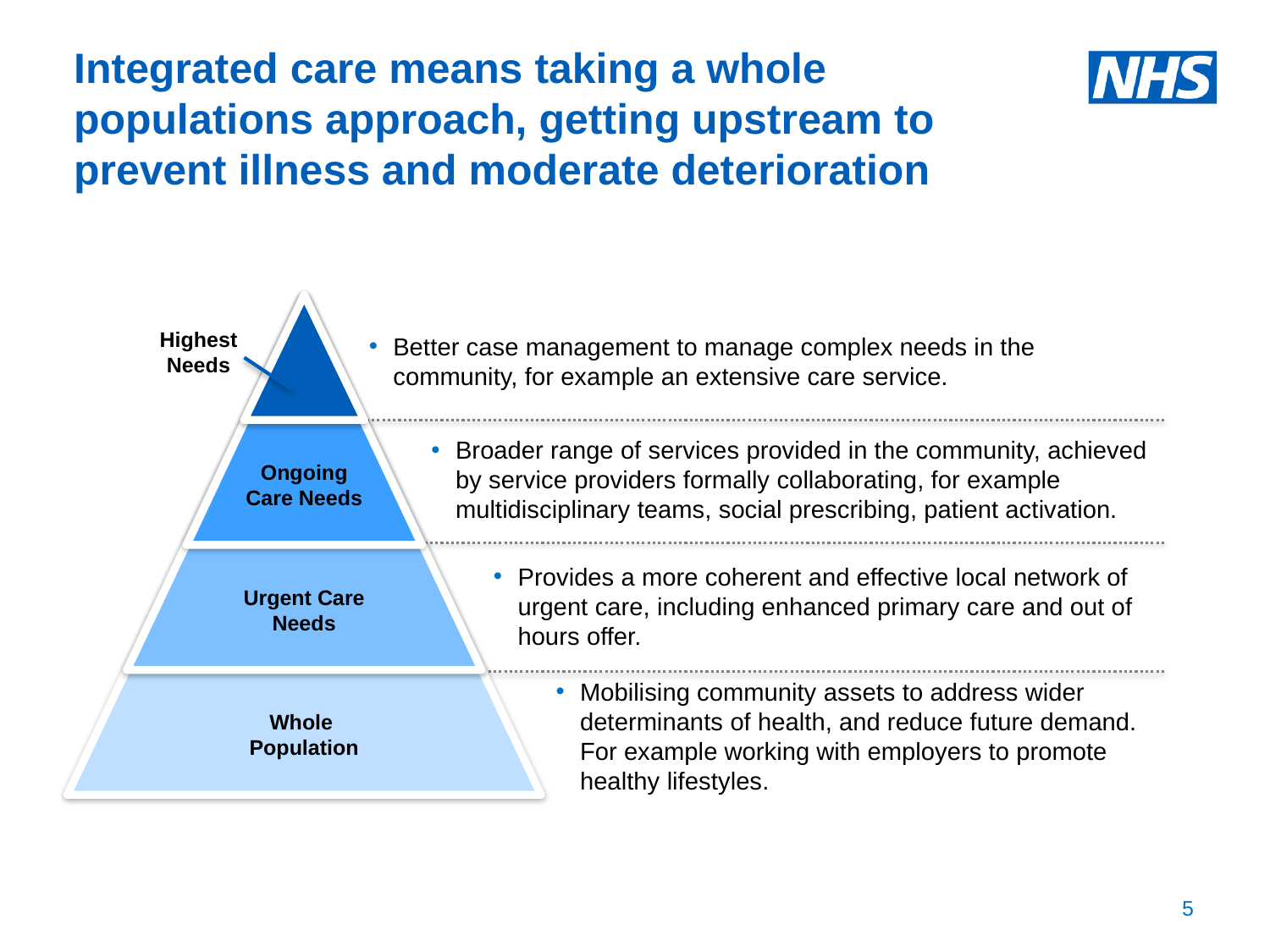

# Integrated care means taking a whole populations approach, getting upstream to prevent illness and moderate deterioration
Whole
Population
Urgent Care Needs
Ongoing Care Needs

Highest Needs
Better case management to manage complex needs in the community, for example an extensive care service.
Broader range of services provided in the community, achieved by service providers formally collaborating, for example multidisciplinary teams, social prescribing, patient activation.
Provides a more coherent and effective local network of urgent care, including enhanced primary care and out of hours offer.
Mobilising community assets to address wider determinants of health, and reduce future demand. For example working with employers to promote healthy lifestyles.
5